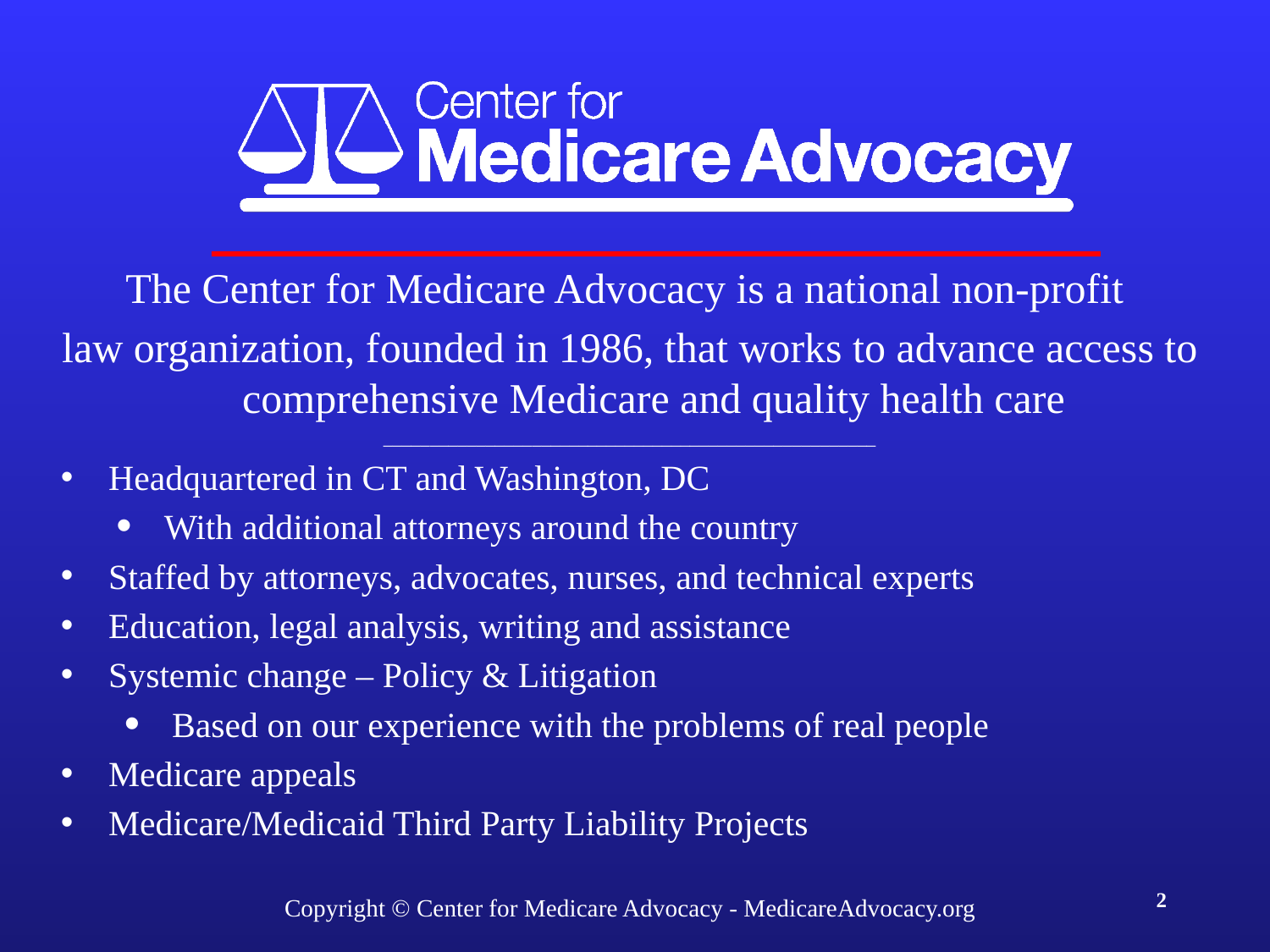

The Center for Medicare Advocacy is a national non-profit
law organization, founded in 1986, that works to advance access to comprehensive Medicare and quality health care
_____________________________________________________
Headquartered in CT and Washington, DC
With additional attorneys around the country
Staffed by attorneys, advocates, nurses, and technical experts
Education, legal analysis, writing and assistance
Systemic change – Policy & Litigation
Based on our experience with the problems of real people
Medicare appeals
Medicare/Medicaid Third Party Liability Projects

Copyright © Center for Medicare Advocacy - MedicareAdvocacy.org